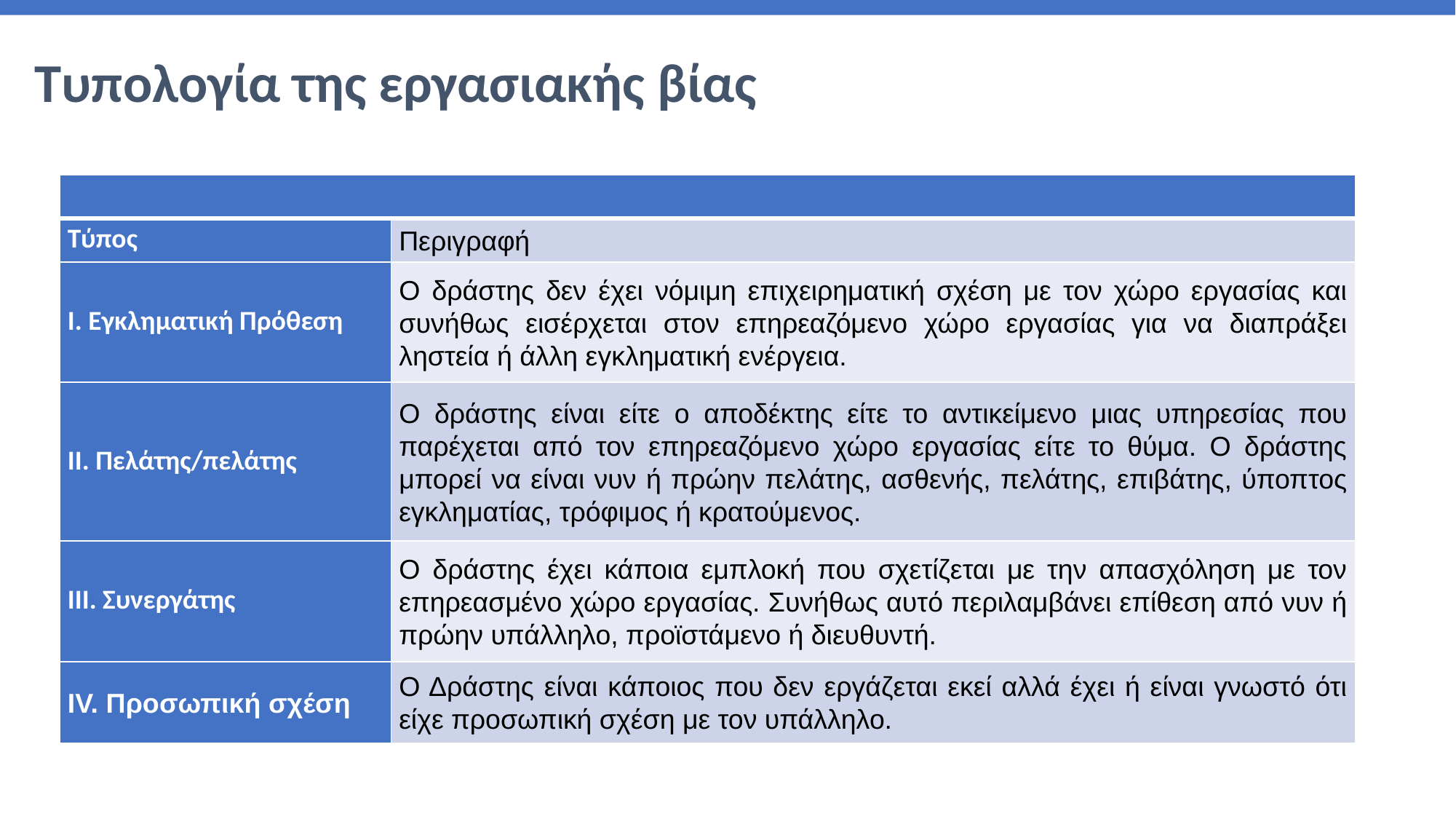

# Τυπολογία της εργασιακής βίας
|  |  |
| --- | --- |
| Τύπος | Περιγραφή |
| Ι. Εγκληματική Πρόθεση | Ο δράστης δεν έχει νόμιμη επιχειρηματική σχέση με τον χώρο εργασίας και συνήθως εισέρχεται στον επηρεαζόμενο χώρο εργασίας για να διαπράξει ληστεία ή άλλη εγκληματική ενέργεια. |
| II. Πελάτης/πελάτης | Ο δράστης είναι είτε ο αποδέκτης είτε το αντικείμενο μιας υπηρεσίας που παρέχεται από τον επηρεαζόμενο χώρο εργασίας είτε το θύμα. Ο δράστης μπορεί να είναι νυν ή πρώην πελάτης, ασθενής, πελάτης, επιβάτης, ύποπτος εγκληματίας, τρόφιμος ή κρατούμενος. |
| III. Συνεργάτης | Ο δράστης έχει κάποια εμπλοκή που σχετίζεται με την απασχόληση με τον επηρεασμένο χώρο εργασίας. Συνήθως αυτό περιλαμβάνει επίθεση από νυν ή πρώην υπάλληλο, προϊστάμενο ή διευθυντή. |
| IV. Προσωπική σχέση | Ο Δράστης είναι κάποιος που δεν εργάζεται εκεί αλλά έχει ή είναι γνωστό ότι είχε προσωπική σχέση με τον υπάλληλο. |